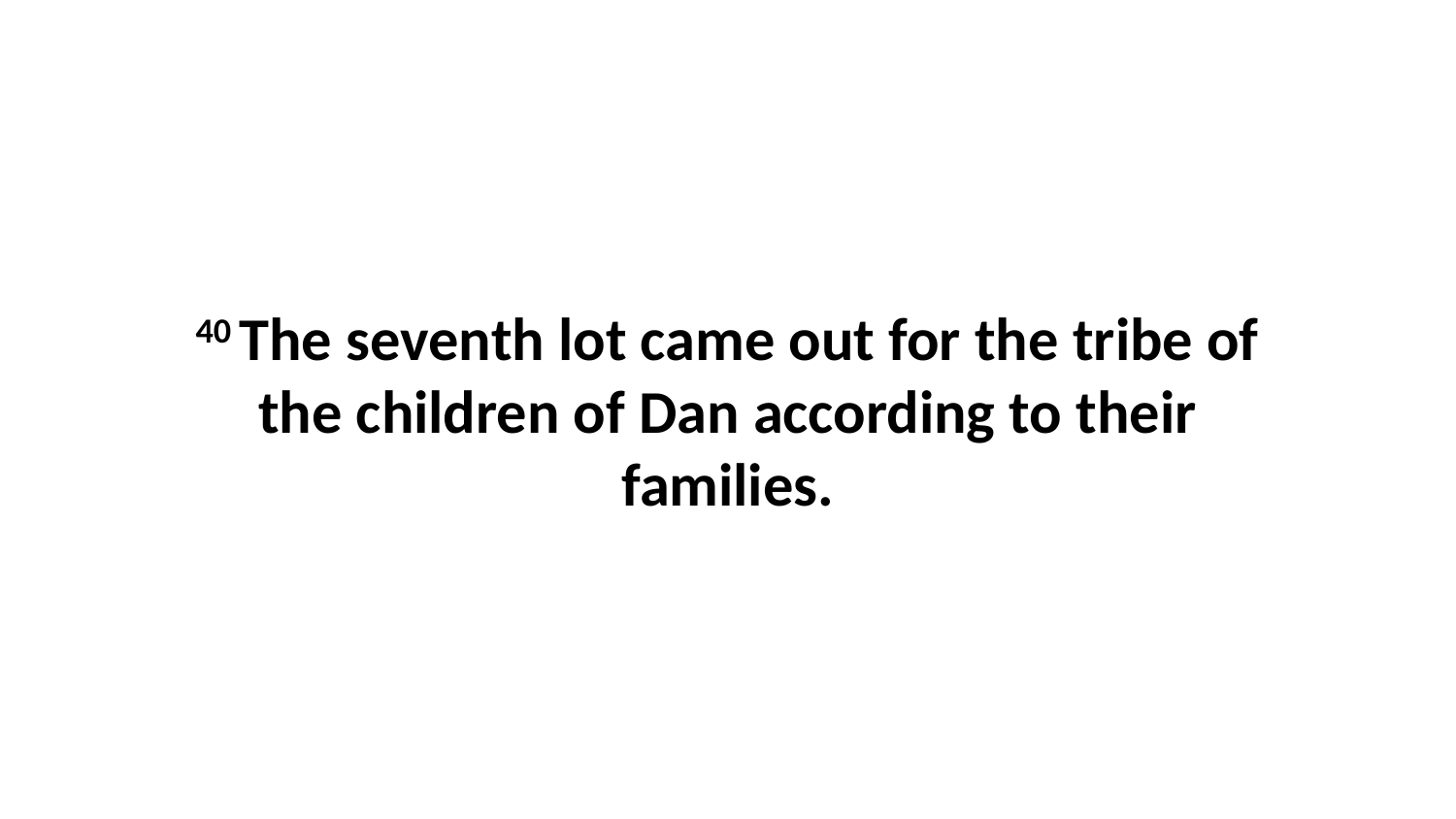

40 The seventh lot came out for the tribe of the children of Dan according to their families.